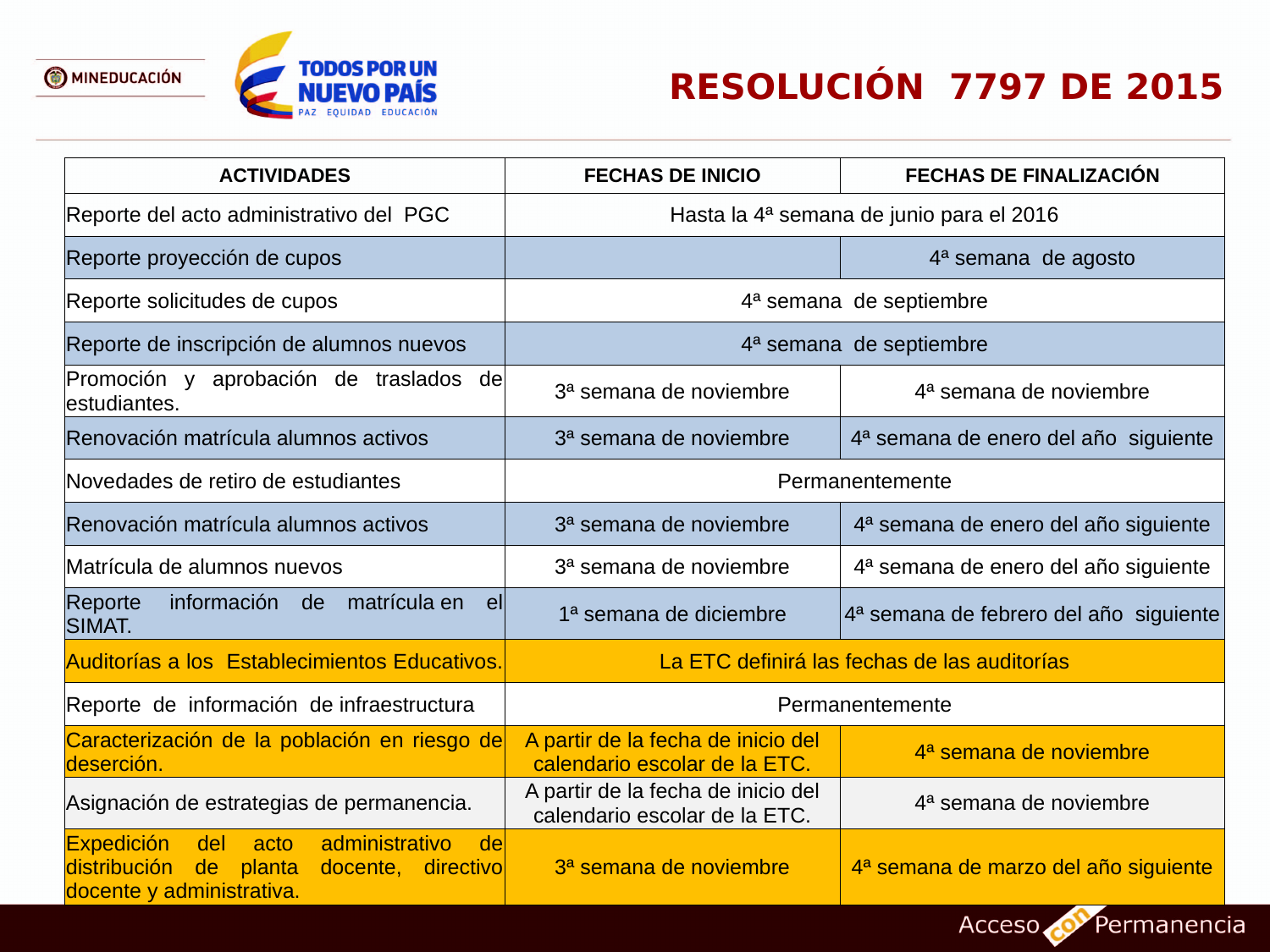

# RESOLUCIÓN  7797 DE 2015
| ACTIVIDADES | FECHAS DE INICIO | FECHAS DE FINALIZACIÓN |
| --- | --- | --- |
| Reporte del acto administrativo del PGC | Hasta la 4ª semana de junio para el 2016 |  |
| Reporte proyección de cupos |  | 4ª semana  de agosto |
| Reporte solicitudes de cupos | 4ª semana  de septiembre |  |
| Reporte de inscripción de alumnos nuevos | 4ª semana  de septiembre |  |
| Promoción y aprobación de traslados de estudiantes. | 3ª semana de noviembre | 4ª semana de noviembre |
| Renovación matrícula alumnos activos | 3ª semana de noviembre | 4ª semana de enero del año siguiente |
| Novedades de retiro de estudiantes | Permanentemente |  |
| Renovación matrícula alumnos activos | 3ª semana de noviembre | 4ª semana de enero del año siguiente |
| Matrícula de alumnos nuevos | 3ª semana de noviembre | 4ª semana de enero del año siguiente |
| Reporte  información de matrícula en el SIMAT. | 1ª semana de diciembre | 4ª semana de febrero del año siguiente |
| Auditorías a los Establecimientos Educativos. | La ETC definirá las fechas de las auditorías |  |
| Reporte de información de infraestructura | Permanentemente |  |
| Caracterización de la población en riesgo de deserción. | A partir de la fecha de inicio del calendario escolar de la ETC. | 4ª semana de noviembre |
| Asignación de estrategias de permanencia. | A partir de la fecha de inicio del calendario escolar de la ETC. | 4ª semana de noviembre |
| Expedición del acto administrativo de distribución de planta docente, directivo docente y administrativa. | 3ª semana de noviembre | 4ª semana de marzo del año siguiente |